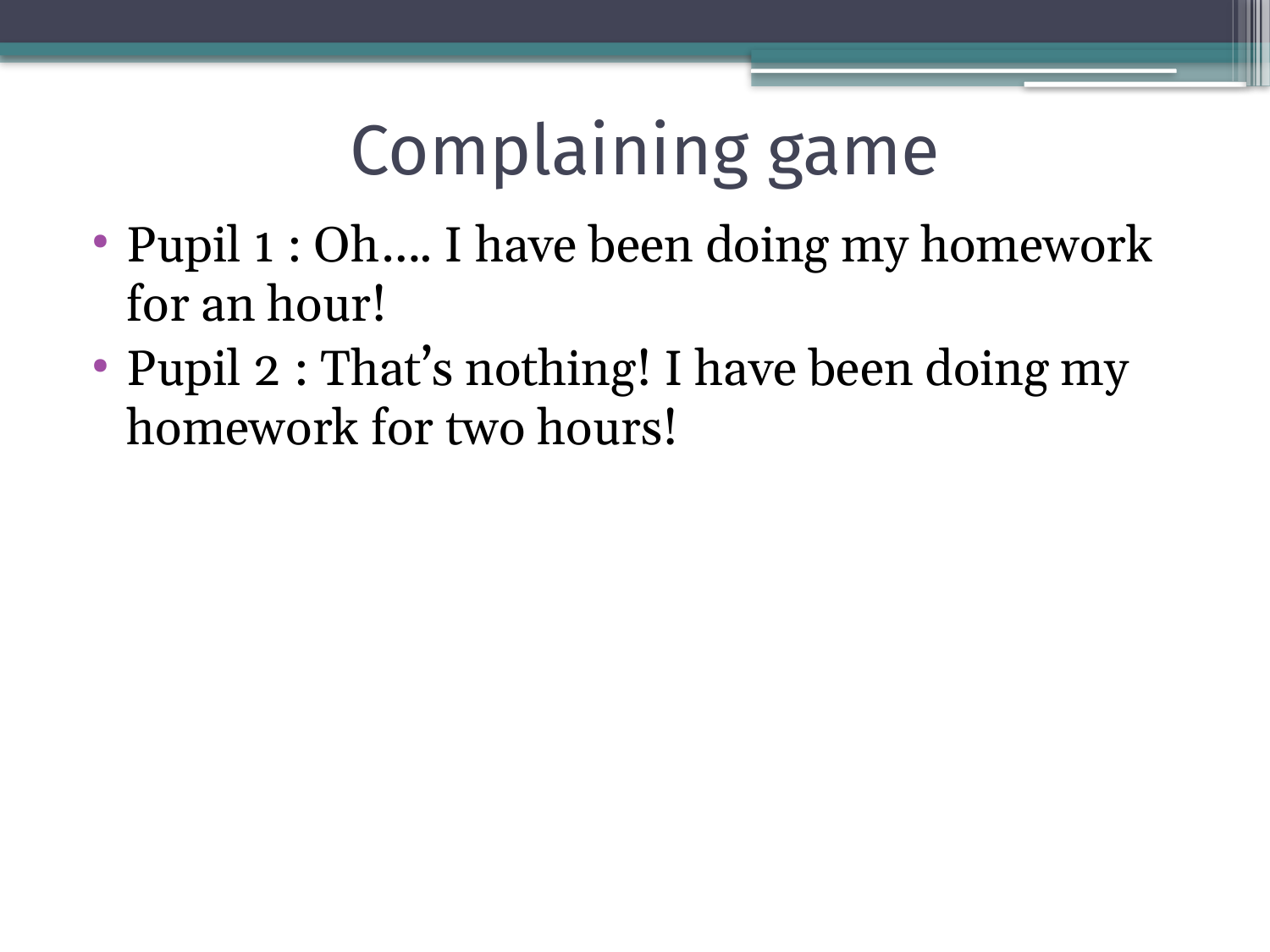

# Complaining game
Pupil 1 : Oh…. I have been doing my homework for an hour!
Pupil 2 : That’s nothing! I have been doing my homework for two hours!